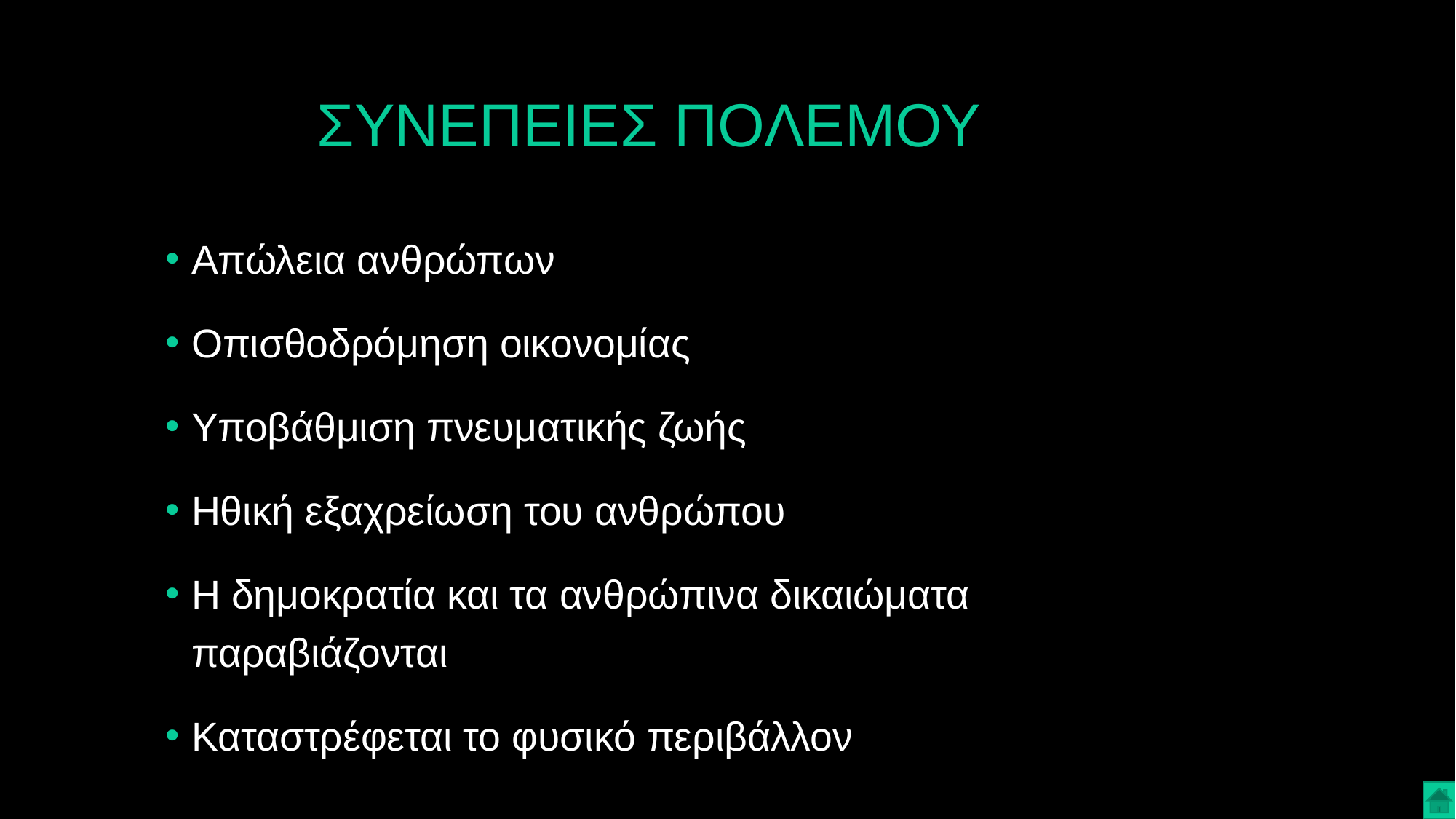

# ΣΥΝΕΠΕΙΕΣ ΠΟΛΕΜΟΥ
Απώλεια ανθρώπων
Οπισθοδρόμηση οικονομίας
Υποβάθμιση πνευματικής ζωής
Ηθική εξαχρείωση του ανθρώπου
Η δημοκρατία και τα ανθρώπινα δικαιώματα παραβιάζονται
Καταστρέφεται το φυσικό περιβάλλον